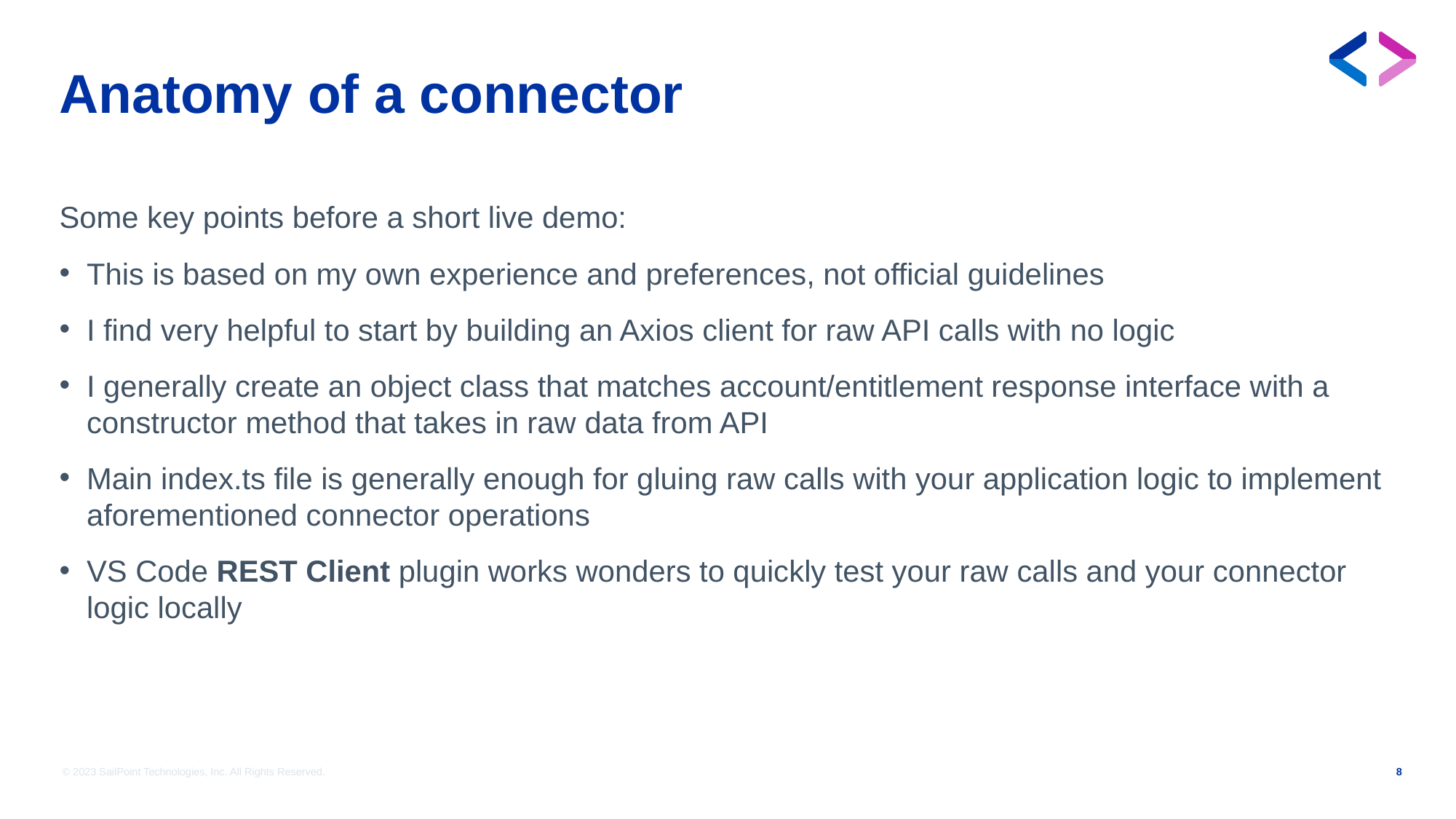

# Anatomy of a connector
Some key points before a short live demo:
This is based on my own experience and preferences, not official guidelines
I find very helpful to start by building an Axios client for raw API calls with no logic
I generally create an object class that matches account/entitlement response interface with a constructor method that takes in raw data from API
Main index.ts file is generally enough for gluing raw calls with your application logic to implement aforementioned connector operations
VS Code REST Client plugin works wonders to quickly test your raw calls and your connector logic locally
 © 2023 SailPoint Technologies, Inc. All Rights Reserved.
8